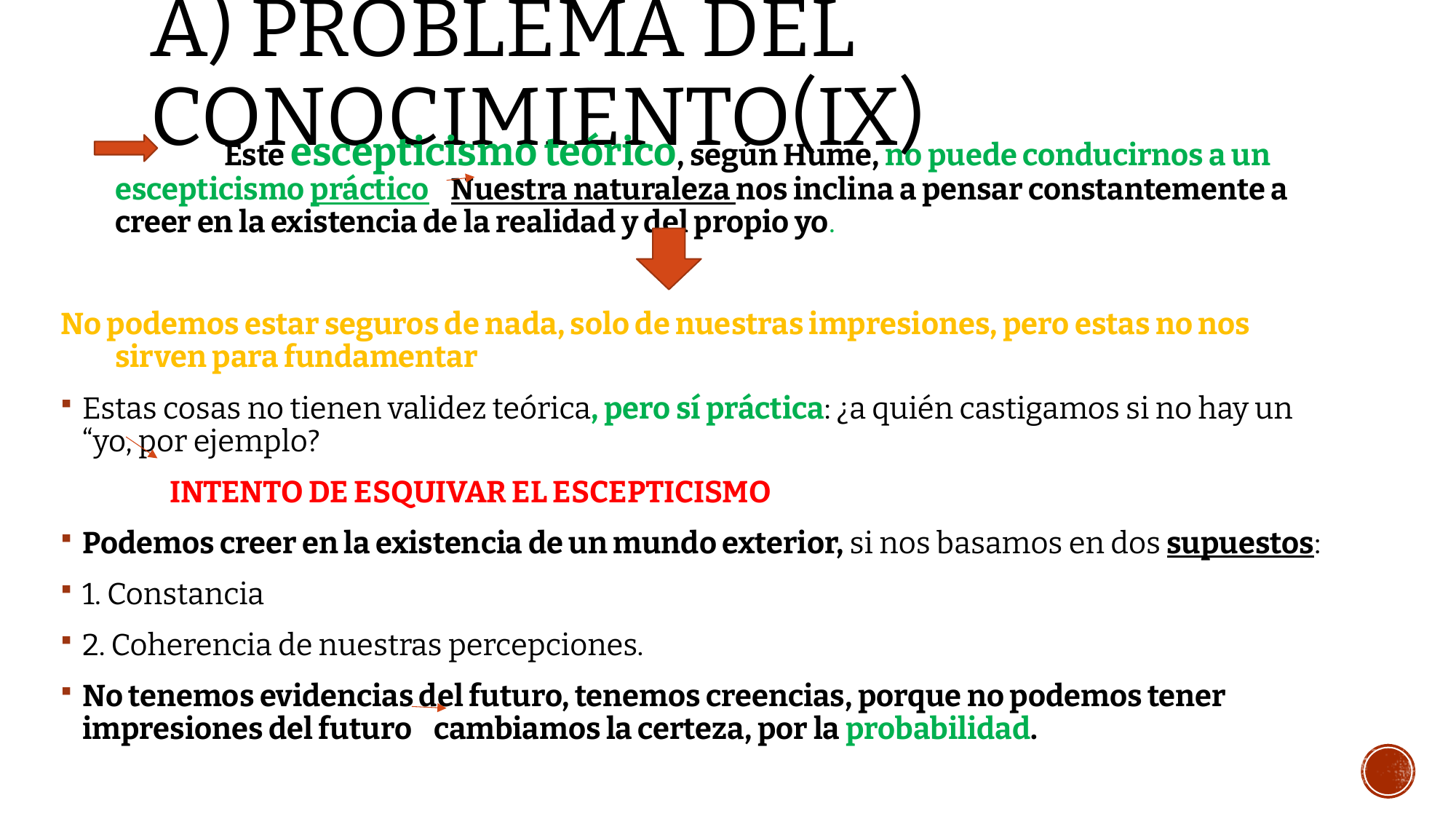

# A) Problema del conocimiento(ix)
		Este escepticismo teórico, según Hume, no puede conducirnos a un escepticismo práctico    Nuestra naturaleza nos inclina a pensar constantemente a creer en la existencia de la realidad y del propio yo.

No podemos estar seguros de nada, solo de nuestras impresiones, pero estas no nos sirven para fundamentar
Estas cosas no tienen validez teórica, pero sí práctica: ¿a quién castigamos si no hay un “yo, por ejemplo?
	INTENTO DE ESQUIVAR EL ESCEPTICISMO
Podemos creer en la existencia de un mundo exterior, si nos basamos en dos supuestos:
1. Constancia
2. Coherencia de nuestras percepciones.
No tenemos evidencias del futuro, tenemos creencias, porque no podemos tener impresiones del futuro    cambiamos la certeza, por la probabilidad.